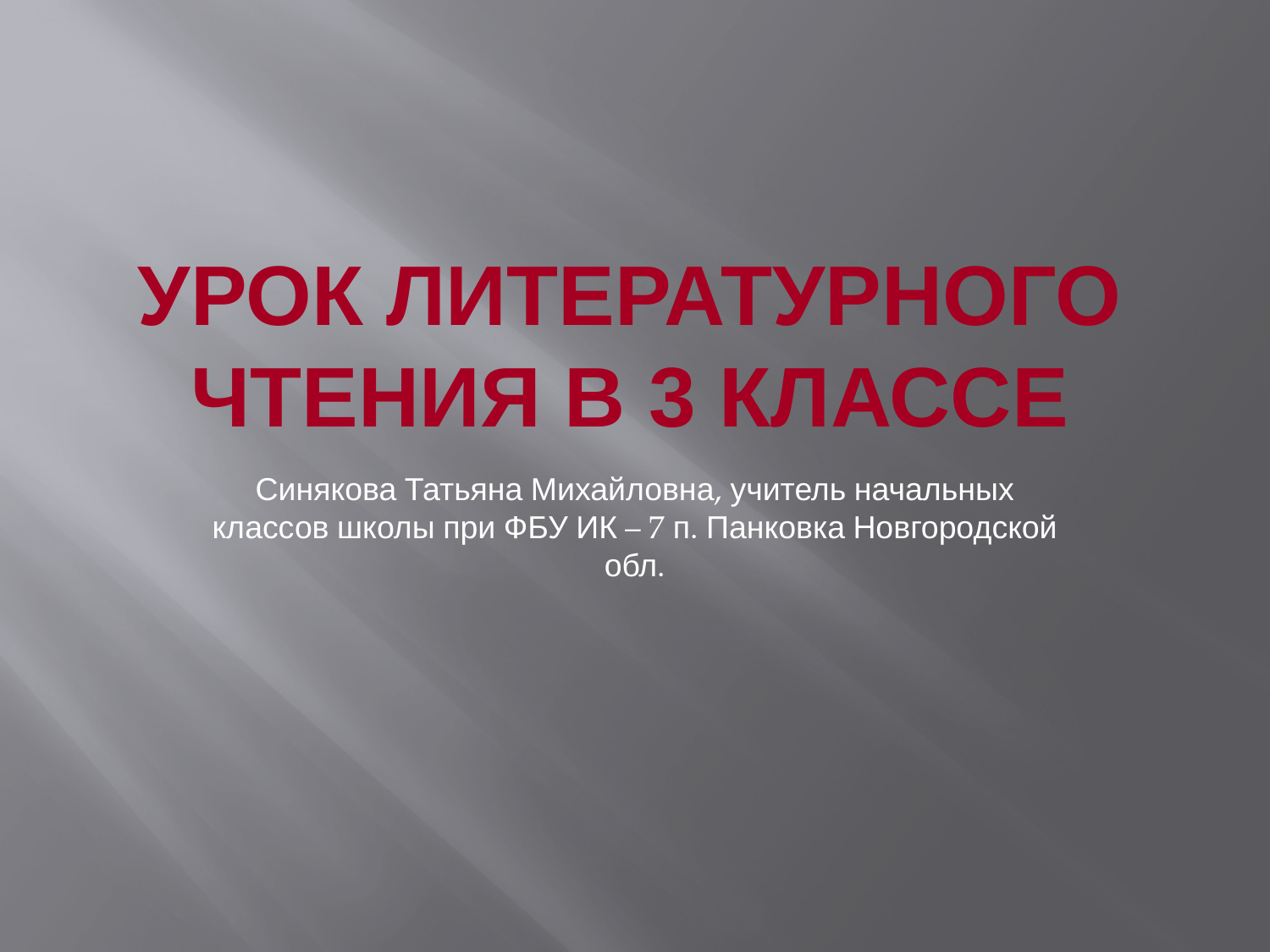

# Урок литературного чтения в 3 классе
Синякова Татьяна Михайловна, учитель начальных классов школы при ФБУ ИК – 7 п. Панковка Новгородской обл.